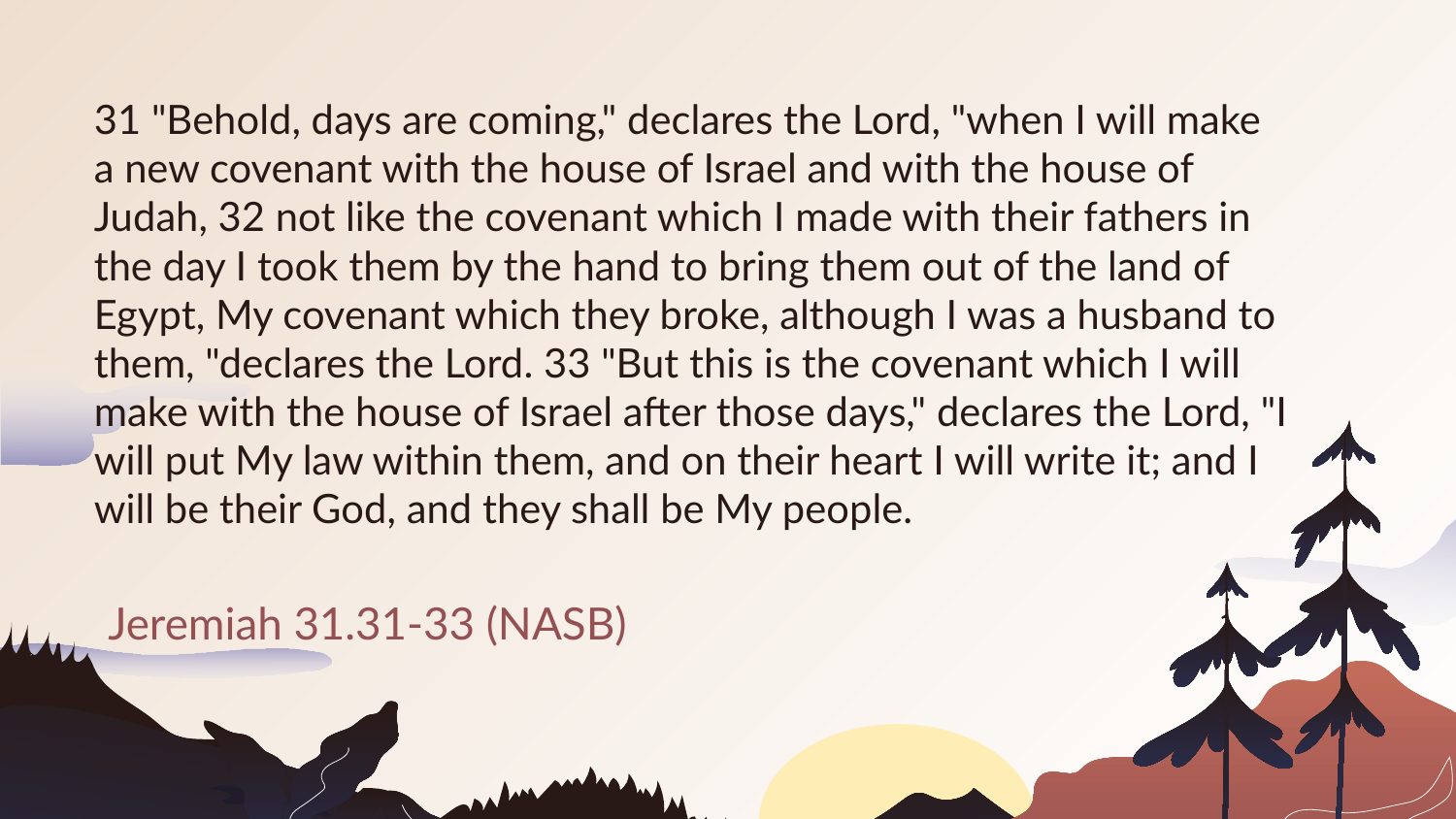

31 "Behold, days are coming," declares the Lord, "when I will make a new covenant with the house of Israel and with the house of Judah, 32 not like the covenant which I made with their fathers in the day I took them by the hand to bring them out of the land of Egypt, My covenant which they broke, although I was a husband to them, "declares the Lord. 33 "But this is the covenant which I will make with the house of Israel after those days," declares the Lord, "I will put My law within them, and on their heart I will write it; and I will be their God, and they shall be My people.

Jeremiah 31.31-33 (NASB)